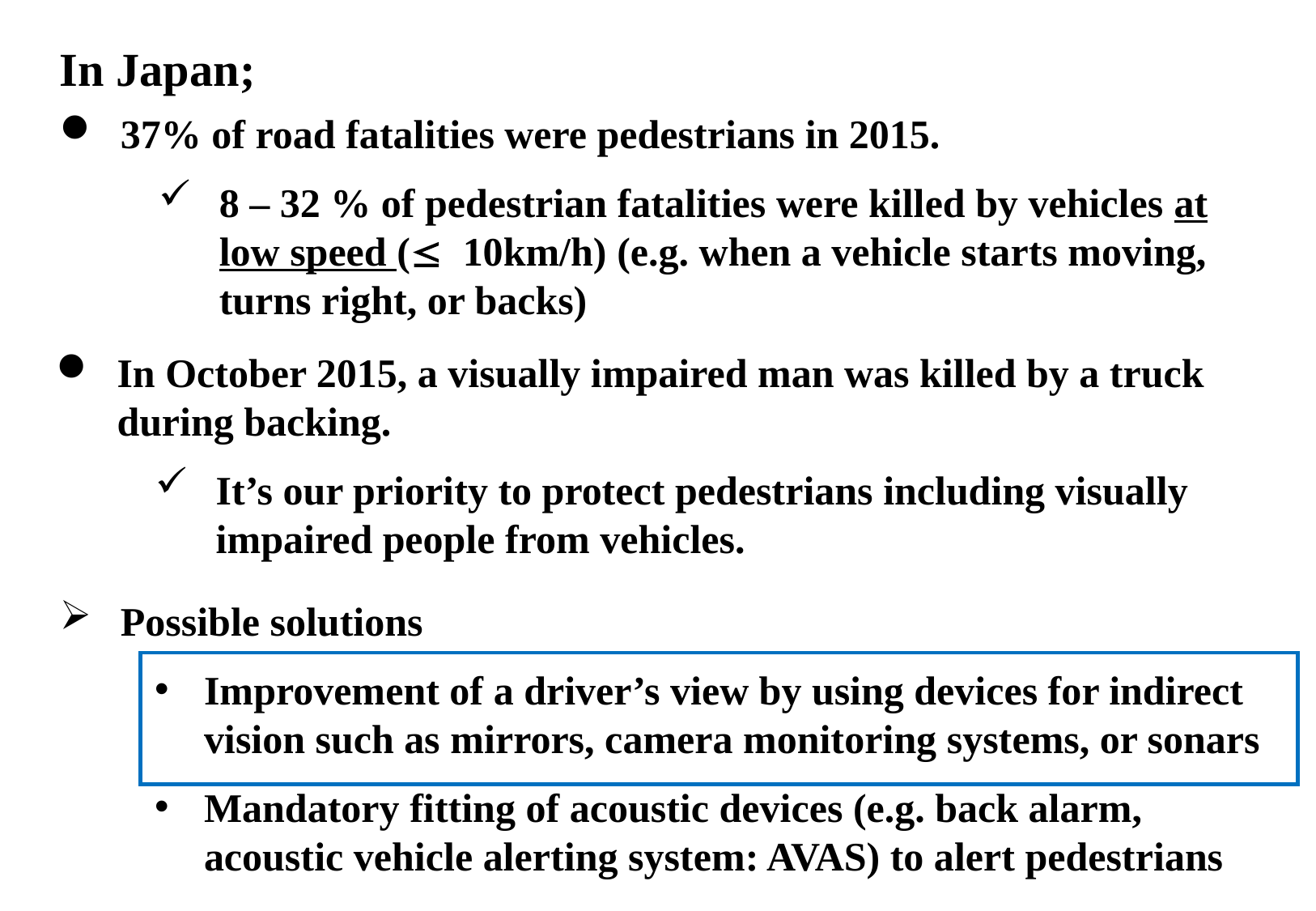

In Japan;
37% of road fatalities were pedestrians in 2015.
8 – 32 % of pedestrian fatalities were killed by vehicles at low speed (≤ 10km/h) (e.g. when a vehicle starts moving, turns right, or backs)
In October 2015, a visually impaired man was killed by a truck during backing.
It’s our priority to protect pedestrians including visually impaired people from vehicles.
Possible solutions
Improvement of a driver’s view by using devices for indirect vision such as mirrors, camera monitoring systems, or sonars
Mandatory fitting of acoustic devices (e.g. back alarm, acoustic vehicle alerting system: AVAS) to alert pedestrians